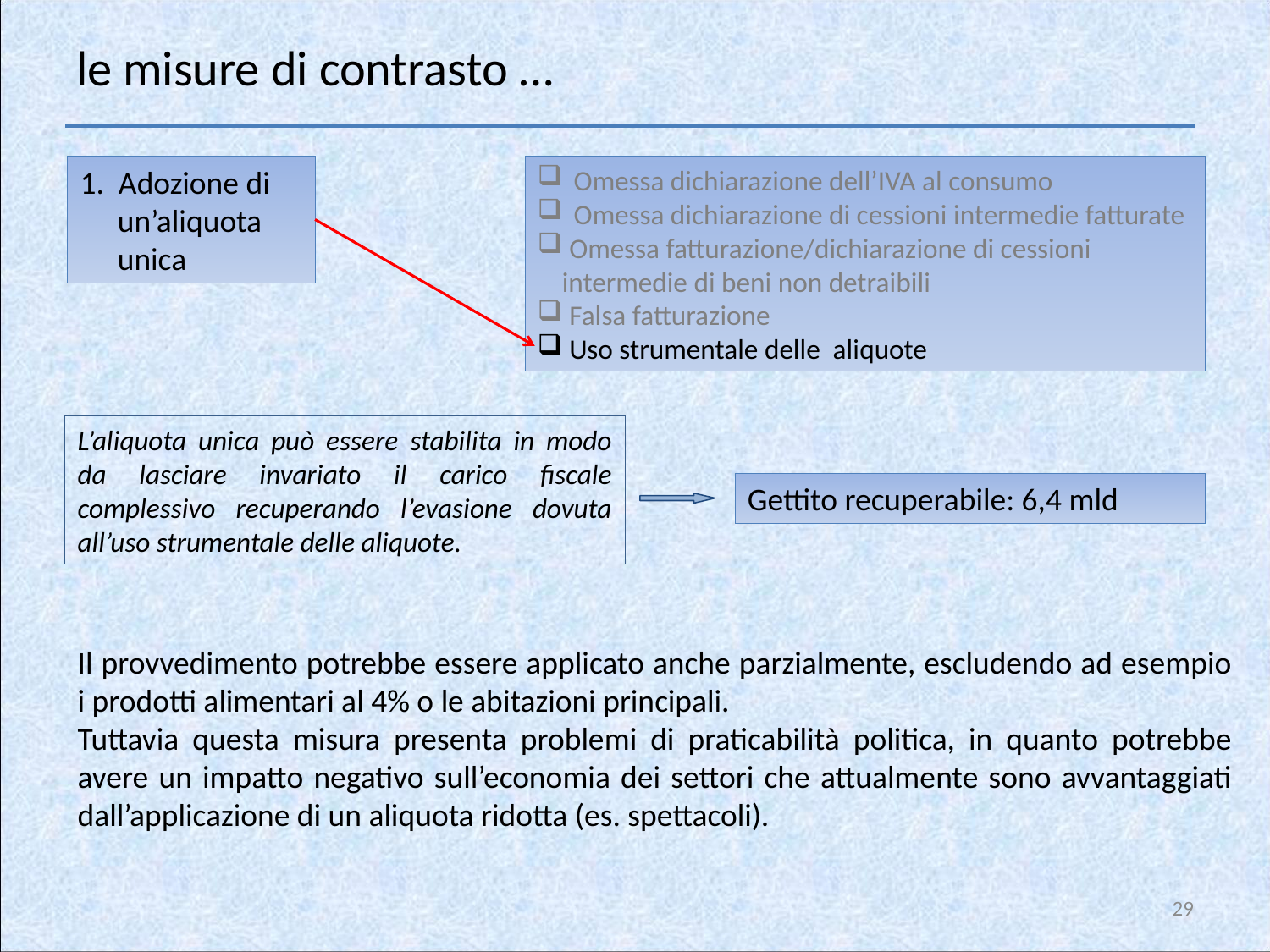

# le misure di contrasto …
1.  Adozione di un’aliquota unica
 Omessa dichiarazione dell’IVA al consumo
 Omessa dichiarazione di cessioni intermedie fatturate
 Omessa fatturazione/dichiarazione di cessioni intermedie di beni non detraibili
 Falsa fatturazione
 Uso strumentale delle  aliquote
L’aliquota unica può essere stabilita in modo da lasciare invariato il carico fiscale complessivo recuperando l’evasione dovuta all’uso strumentale delle aliquote.
Gettito recuperabile: 6,4 mld

Il provvedimento potrebbe essere applicato anche parzialmente, escludendo ad esempio i prodotti alimentari al 4% o le abitazioni principali.
Tuttavia questa misura presenta problemi di praticabilità politica, in quanto potrebbe avere un impatto negativo sull’economia dei settori che attualmente sono avvantaggiati dall’applicazione di un aliquota ridotta (es. spettacoli).
29